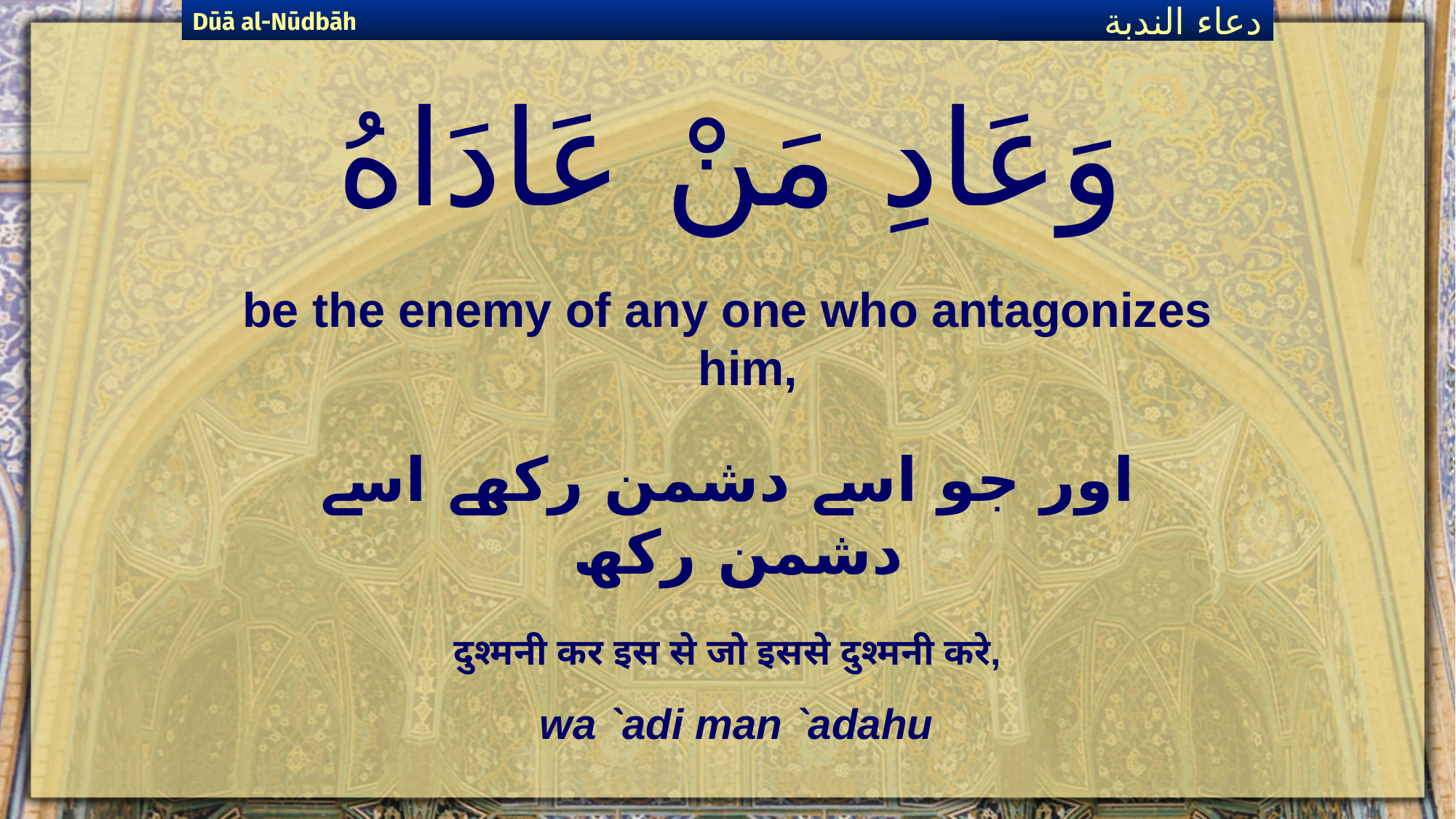

Dūā al-Nūdbāh
دعاء الندبة
# وَعَادِ مَنْ عَادَاهُ
be the enemy of any one who antagonizes him,
اور جو اسے دشمن رکھے اسے دشمن رکھ
दुश्मनी कर इस से जो इससे दुश्मनी करे,
wa `adi man `adahu